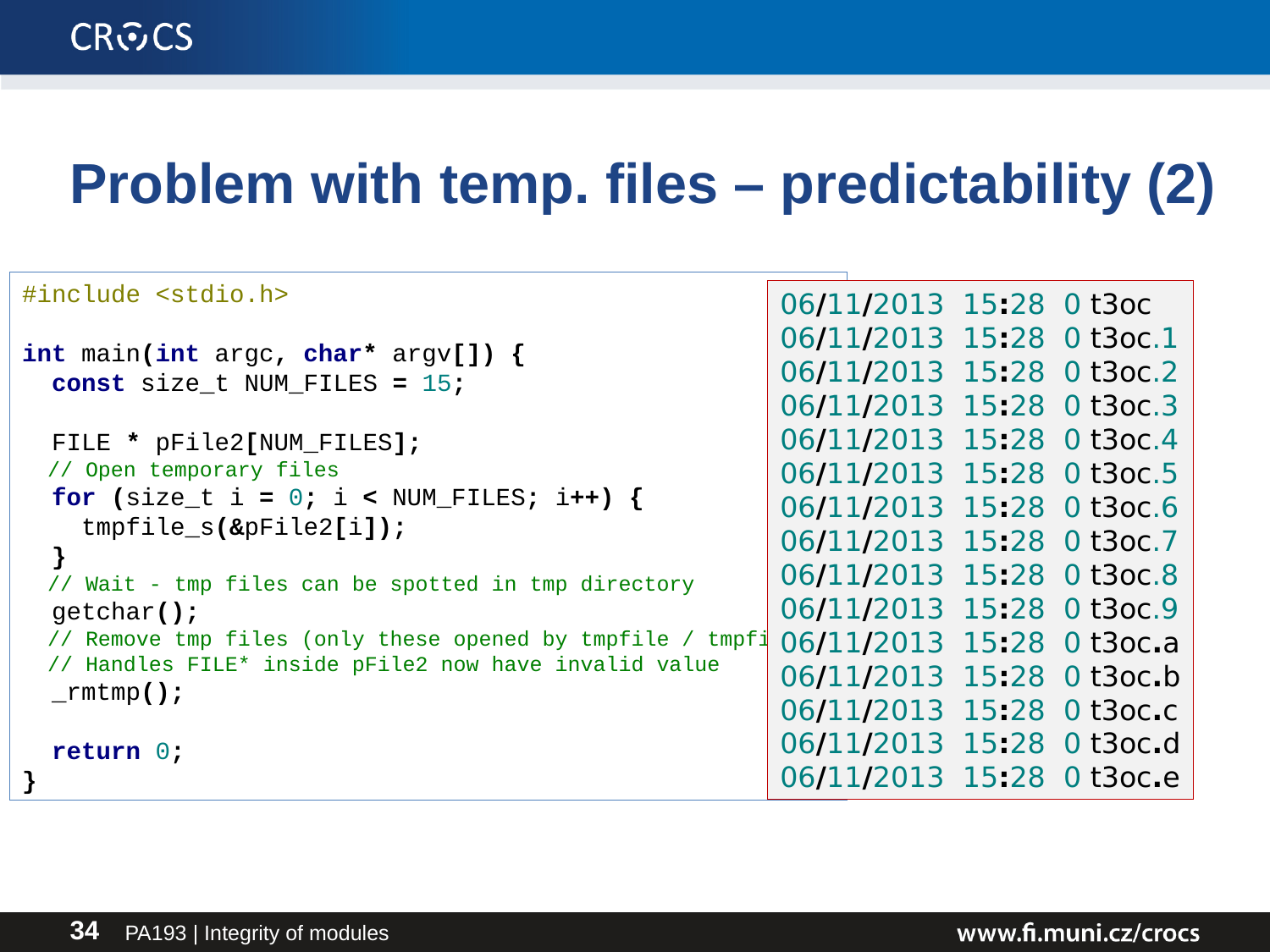

# Problem with temp. files – predictability (2)

#include <stdio.h>

int main(int argc, char* argv[]) {
  const size_t NUM_FILES = 15;

  FILE * pFile2[NUM_FILES];
  // Open temporary files
  for (size_t i = 0; i < NUM_FILES; i++) {
    tmpfile_s(&pFile2[i]);
  }
  // Wait - tmp files can be spotted in tmp directory
  getchar();
  // Remove tmp files (only these opened by tmpfile / tmpfile_s)
  // Handles FILE* inside pFile2 now have invalid value
  _rmtmp();

  return 0;
}
06/11/2013  15:28  0 t3oc
06/11/2013  15:28  0 t3oc.1
06/11/2013  15:28  0 t3oc.2
06/11/2013  15:28  0 t3oc.3
06/11/2013  15:28  0 t3oc.4
06/11/2013  15:28  0 t3oc.5
06/11/2013  15:28  0 t3oc.6
06/11/2013  15:28  0 t3oc.7
06/11/2013  15:28  0 t3oc.8
06/11/2013  15:28  0 t3oc.9
06/11/2013  15:28  0 t3oc.a
06/11/2013  15:28  0 t3oc.b
06/11/2013  15:28  0 t3oc.c
06/11/2013  15:28  0 t3oc.d
06/11/2013  15:28  0 t3oc.e
PA193 | Integrity of modules
34